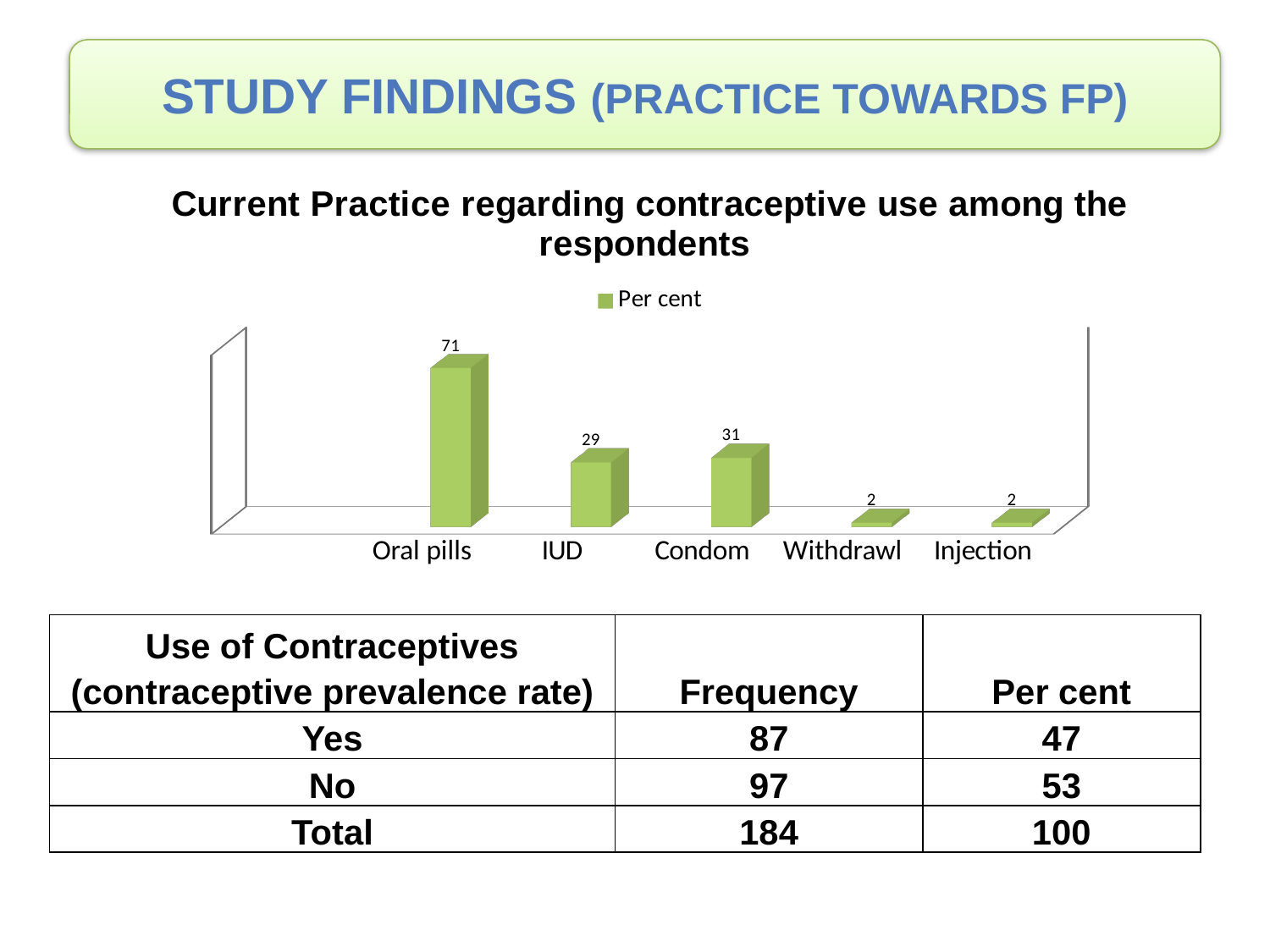

STUDY FINDINGS (Practice towards fp)

[unsupported chart]

| Use of Contraceptives (contraceptive prevalence rate) | Frequency | Per cent |
| --- | --- | --- |
| Yes | 87 | 47 |
| No | 97 | 53 |
| Total | 184 | 100 |